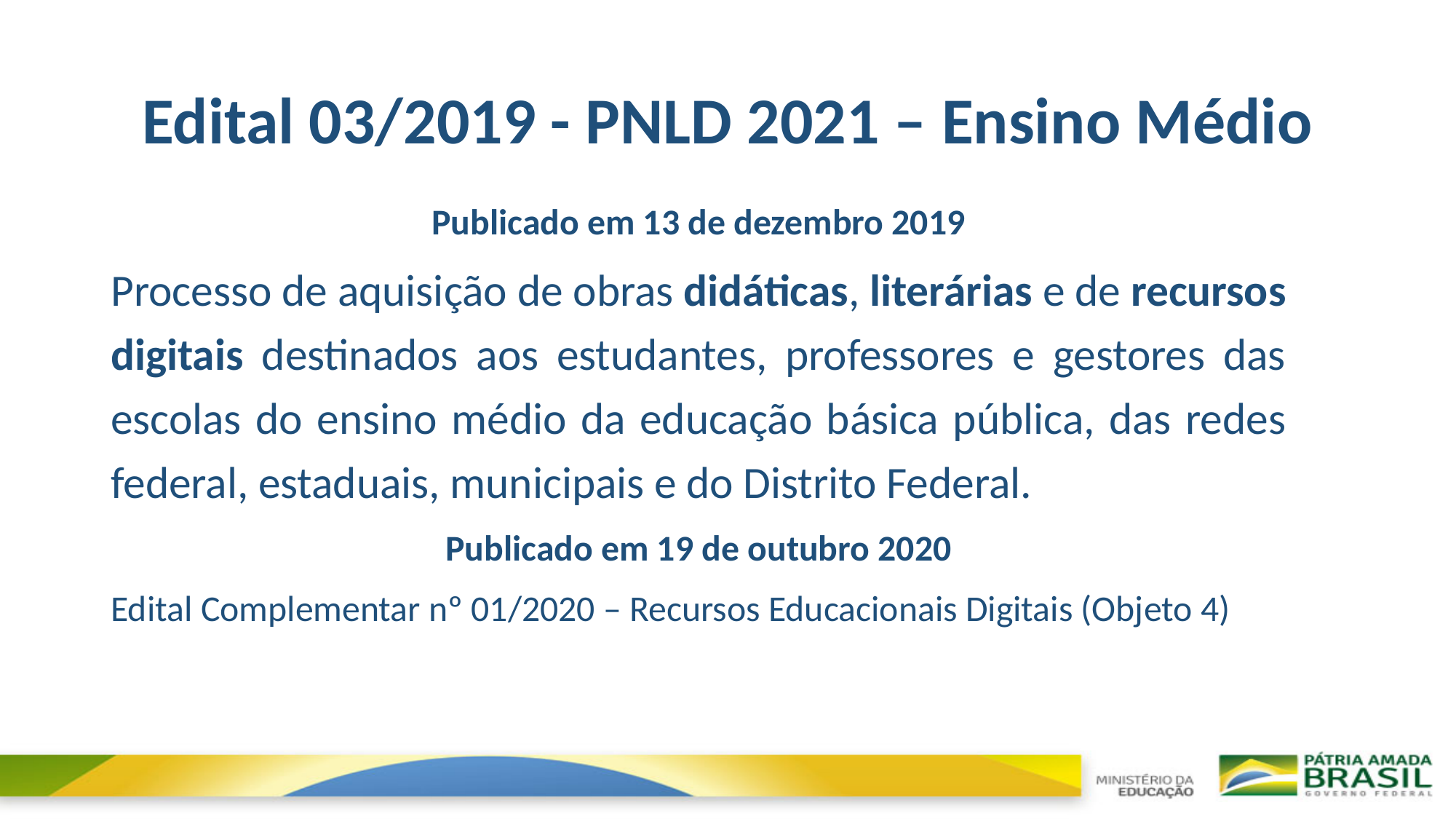

# Edital 03/2019 - PNLD 2021 – Ensino Médio
Publicado em 13 de dezembro 2019
Processo de aquisição de obras didáticas, literárias e de recursos digitais destinados aos estudantes, professores e gestores das escolas do ensino médio da educação básica pública, das redes federal, estaduais, municipais e do Distrito Federal.
Publicado em 19 de outubro 2020
Edital Complementar nº 01/2020 – Recursos Educacionais Digitais (Objeto 4)